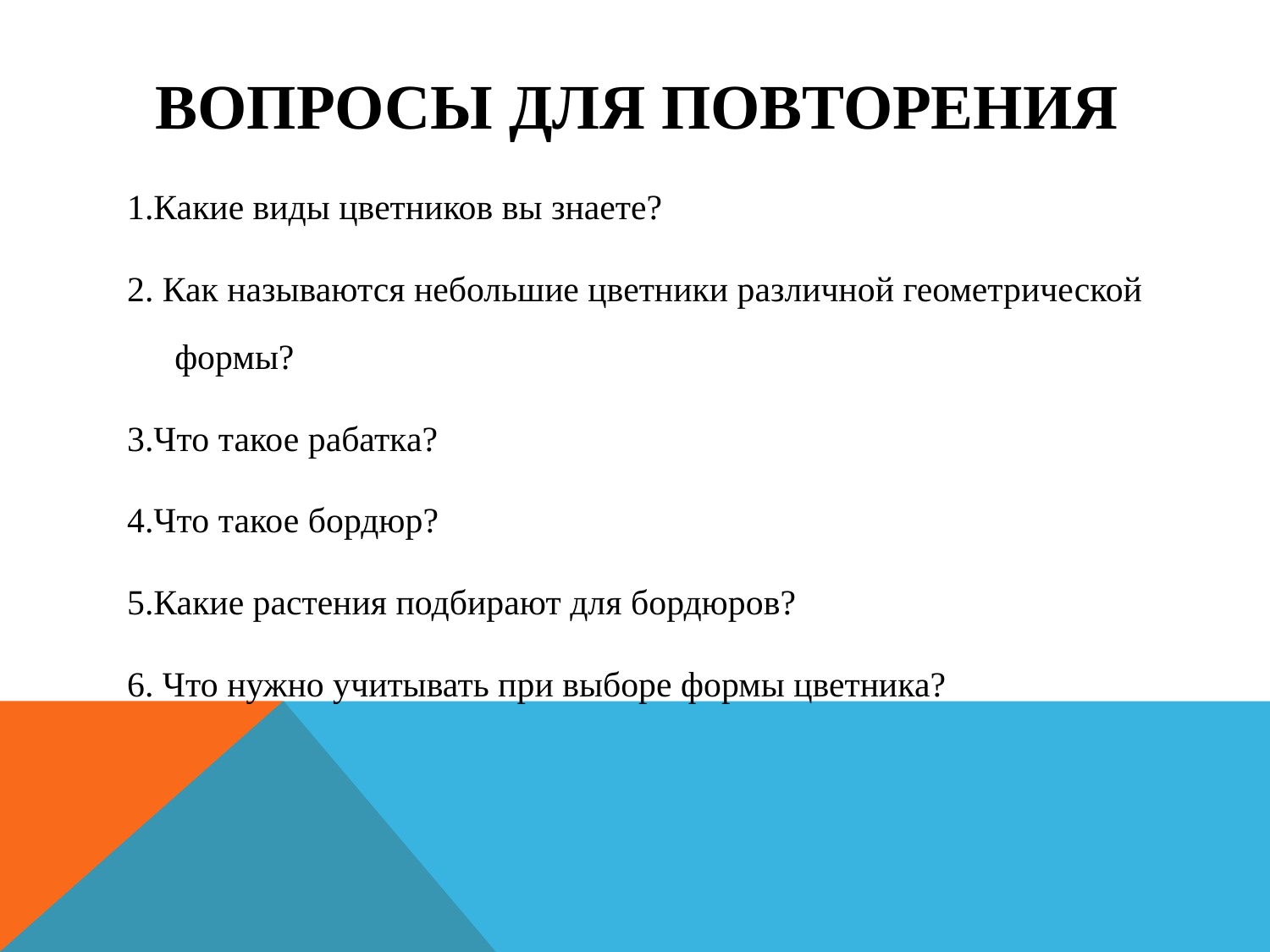

# Вопросы для повторения
1.Какие виды цветников вы знаете?
2. Как называются небольшие цветники различной геометрической формы?
3.Что такое рабатка?
4.Что такое бордюр?
5.Какие растения подбирают для бордюров?
6. Что нужно учитывать при выборе формы цветника?